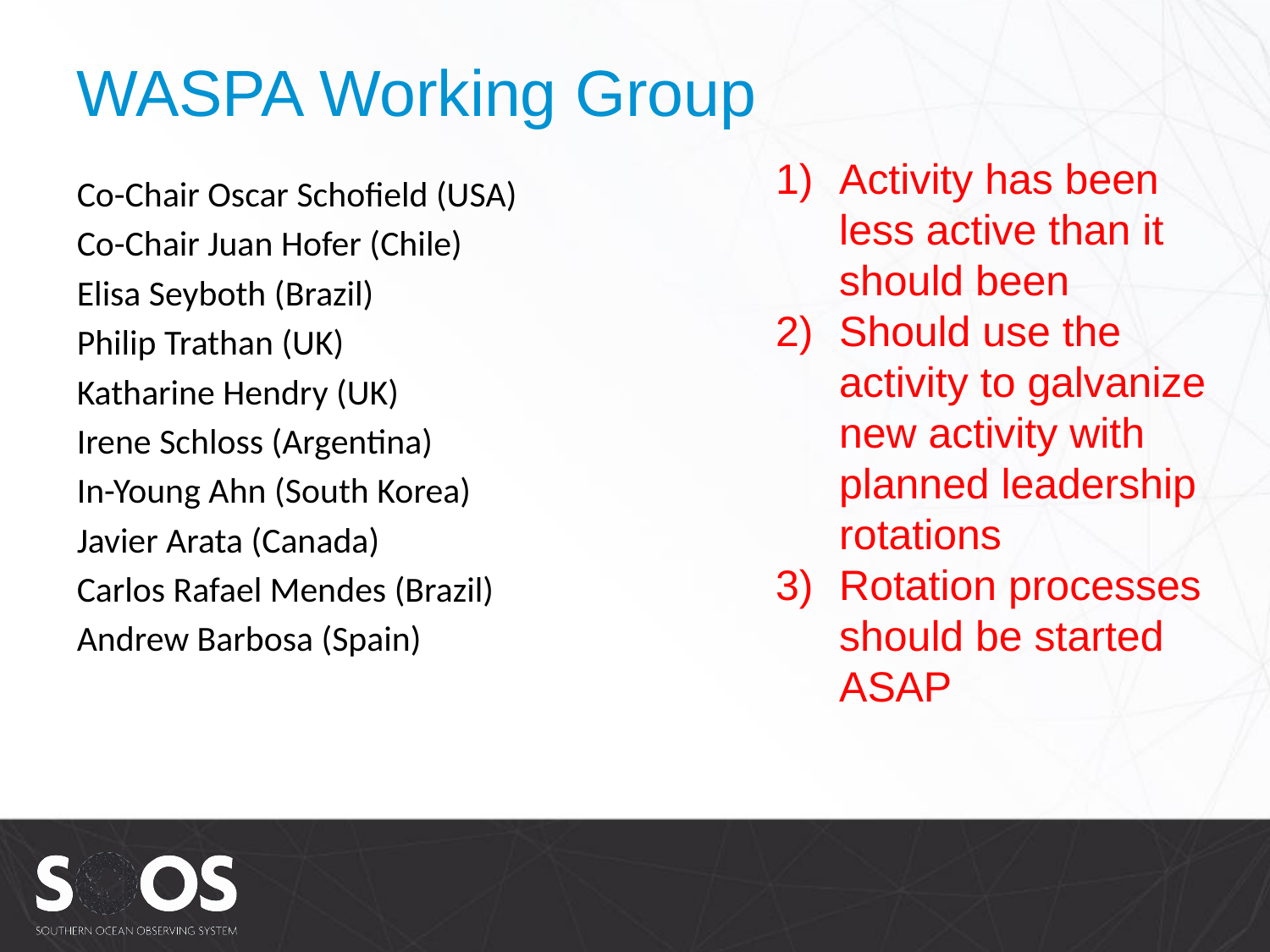

# WASPA Working Group
Activity has been less active than it should been
Should use the activity to galvanize new activity with planned leadership rotations
Rotation processes should be started ASAP

Co-Chair Oscar Schofield (USA)
Co-Chair Juan Hofer (Chile)
Elisa Seyboth (Brazil)
Philip Trathan (UK)
Katharine Hendry (UK)
Irene Schloss (Argentina)
In-Young Ahn (South Korea)
Javier Arata (Canada)
Carlos Rafael Mendes (Brazil)
Andrew Barbosa (Spain)